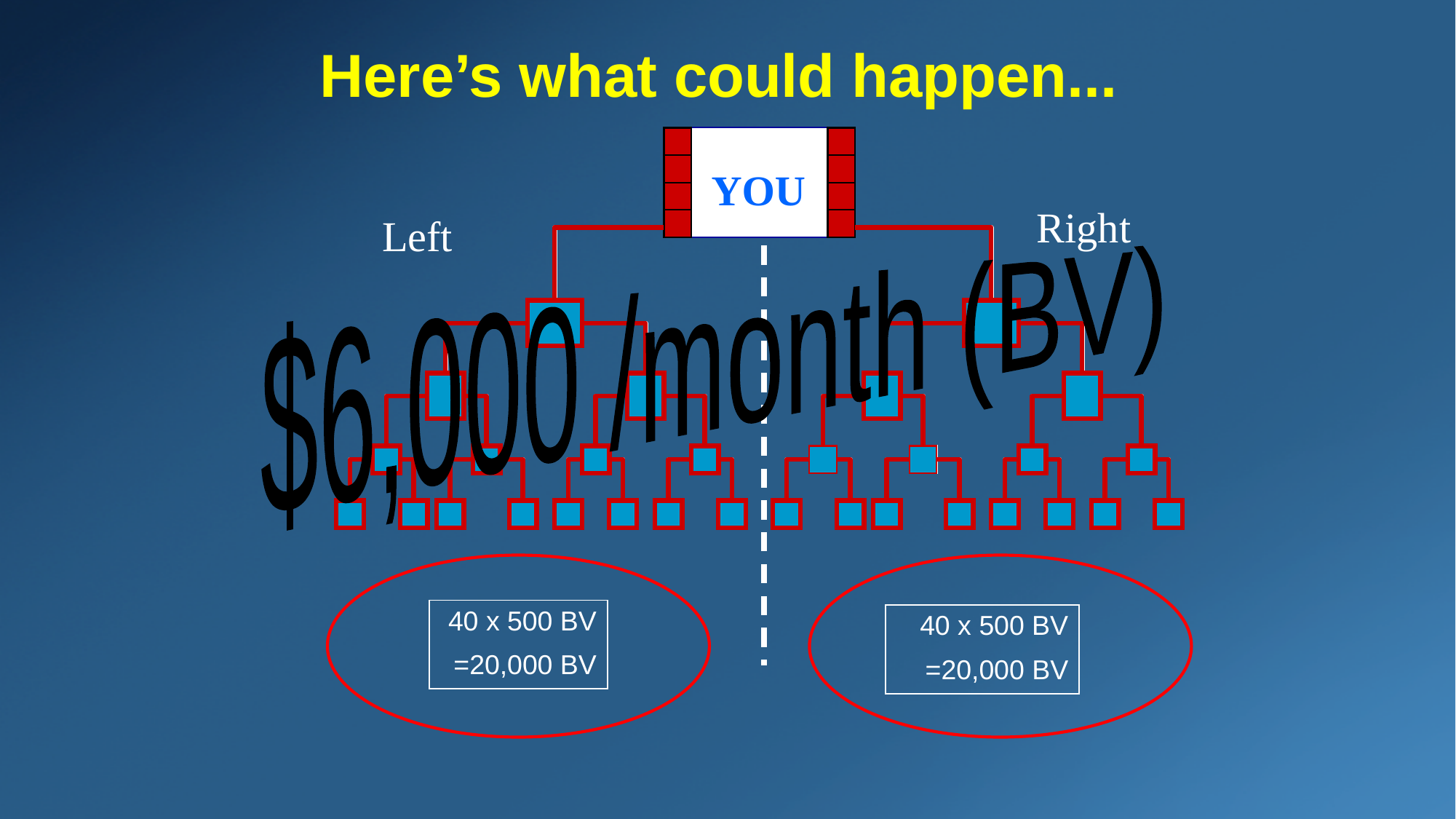

Here’s what could happen...

YOU

Right
Left

$6,000 /month (BV)

| 40 x 500 BV |
| --- |
| =20,000 BV |
| 40 x 500 BV |
| --- |
| =20,000 BV |